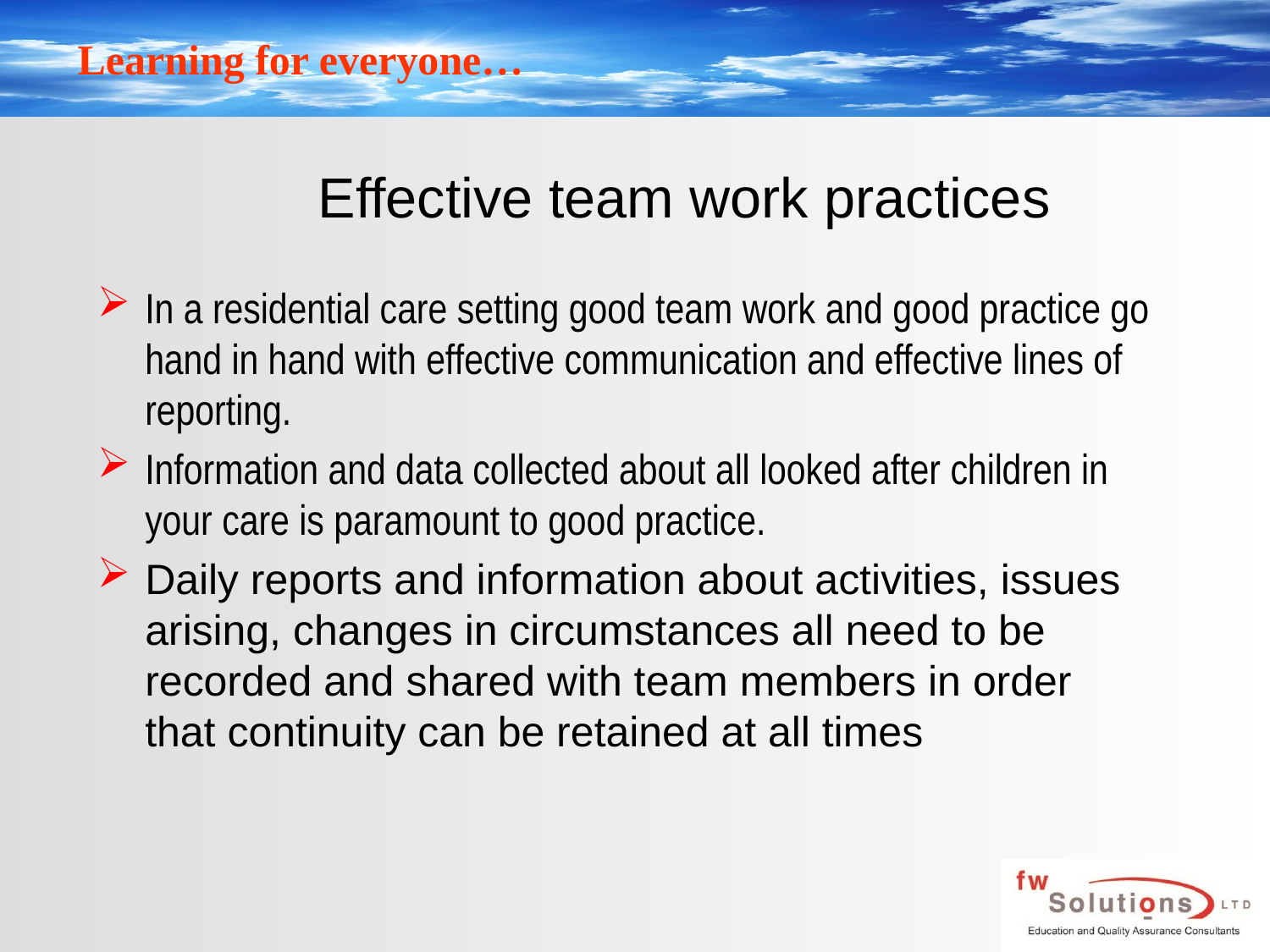

# Effective team work practices
In a residential care setting good team work and good practice go hand in hand with effective communication and effective lines of reporting.
Information and data collected about all looked after children in your care is paramount to good practice.
Daily reports and information about activities, issues arising, changes in circumstances all need to be recorded and shared with team members in order that continuity can be retained at all times